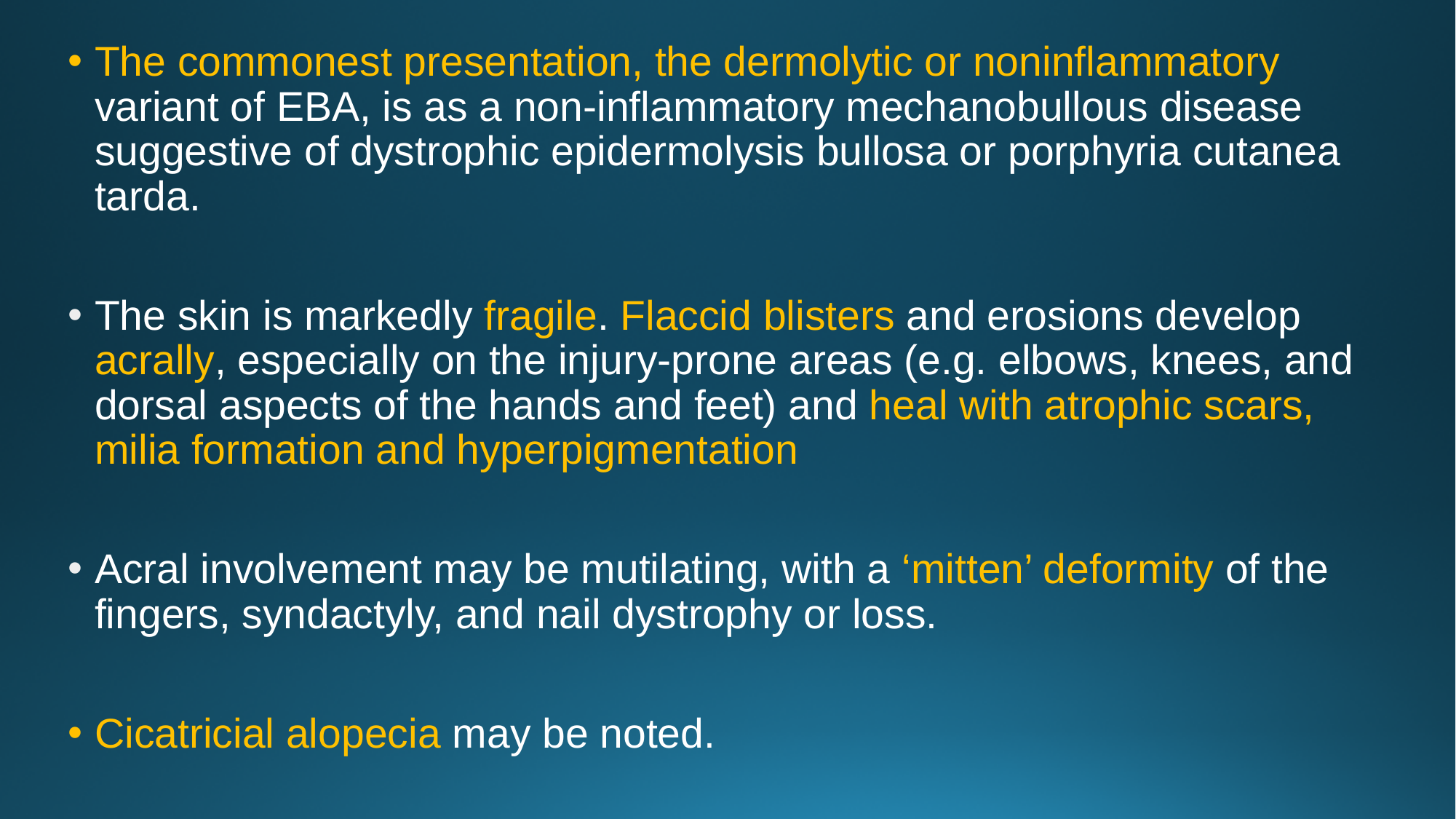

The commonest presentation, the dermolytic or noninflammatory variant of EBA, is as a non-inflammatory mechanobullous disease suggestive of dystrophic epidermolysis bullosa or porphyria cutanea tarda.

The skin is markedly fragile. Flaccid blisters and erosions develop acrally, especially on the injury-prone areas (e.g. elbows, knees, and dorsal aspects of the hands and feet) and heal with atrophic scars, milia formation and hyperpigmentation

Acral involvement may be mutilating, with a ‘mitten’ deformity of the fingers, syndactyly, and nail dystrophy or loss.

Cicatricial alopecia may be noted.